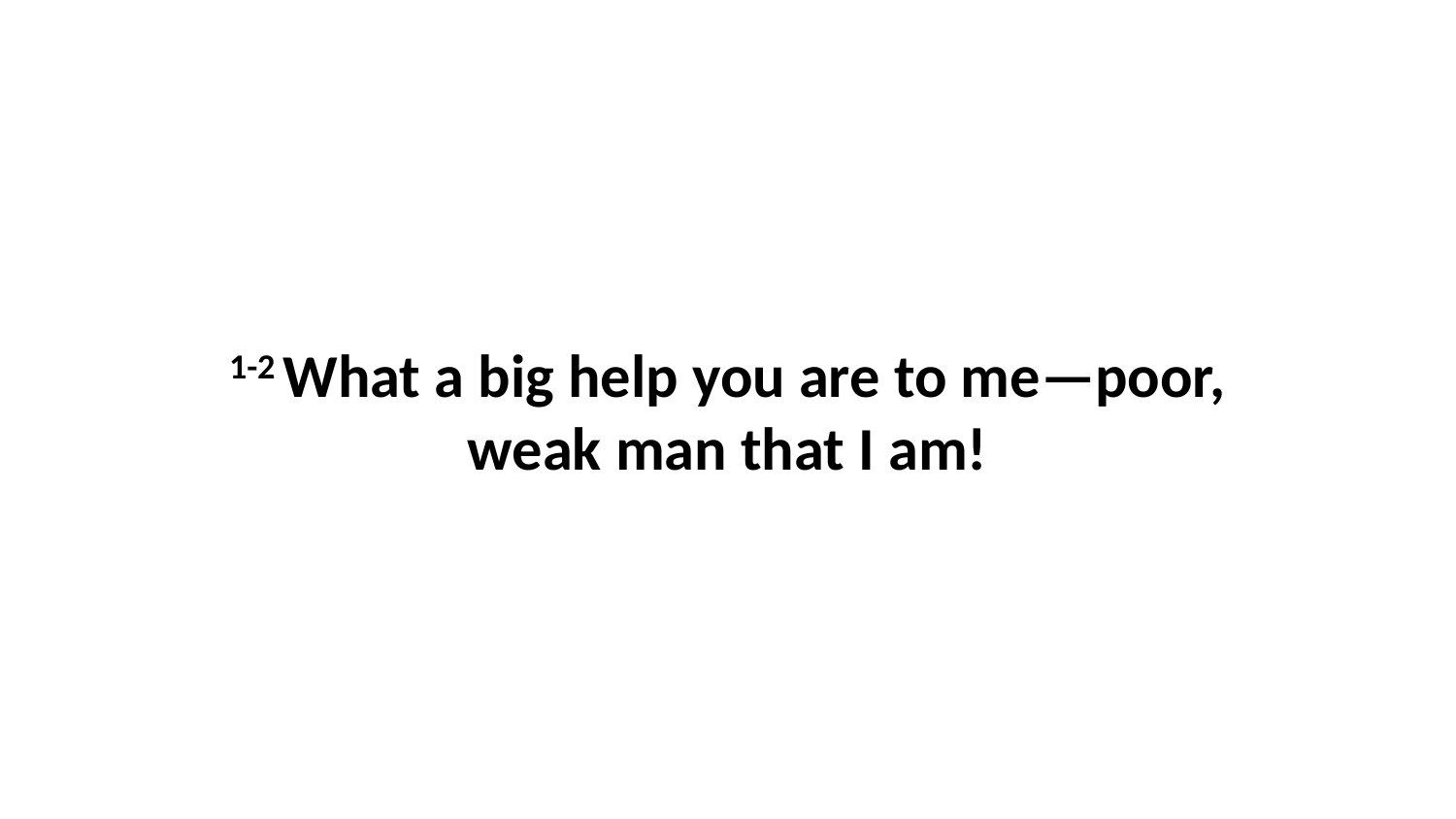

1-2 What a big help you are to me—poor, weak man that I am!